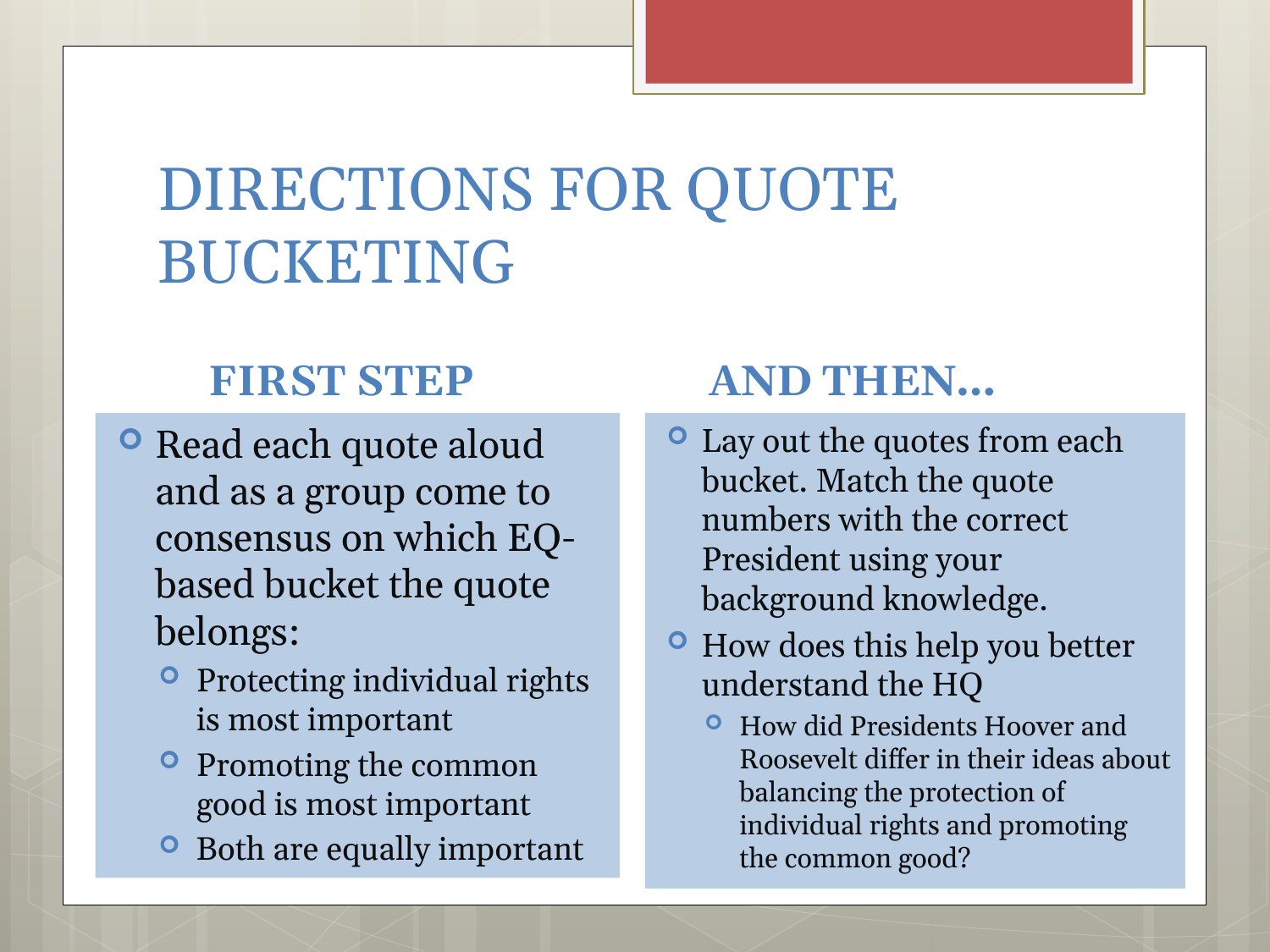

# DIRECTIONS FOR QUOTE BUCKETING
FIRST STEP
AND THEN…
Read each quote aloud and as a group come to consensus on which EQ-based bucket the quote belongs:
Protecting individual rights is most important
Promoting the common good is most important
Both are equally important
Lay out the quotes from each bucket. Match the quote numbers with the correct President using your background knowledge.
How does this help you better understand the HQ
How did Presidents Hoover and Roosevelt differ in their ideas about balancing the protection of individual rights and promoting the common good?